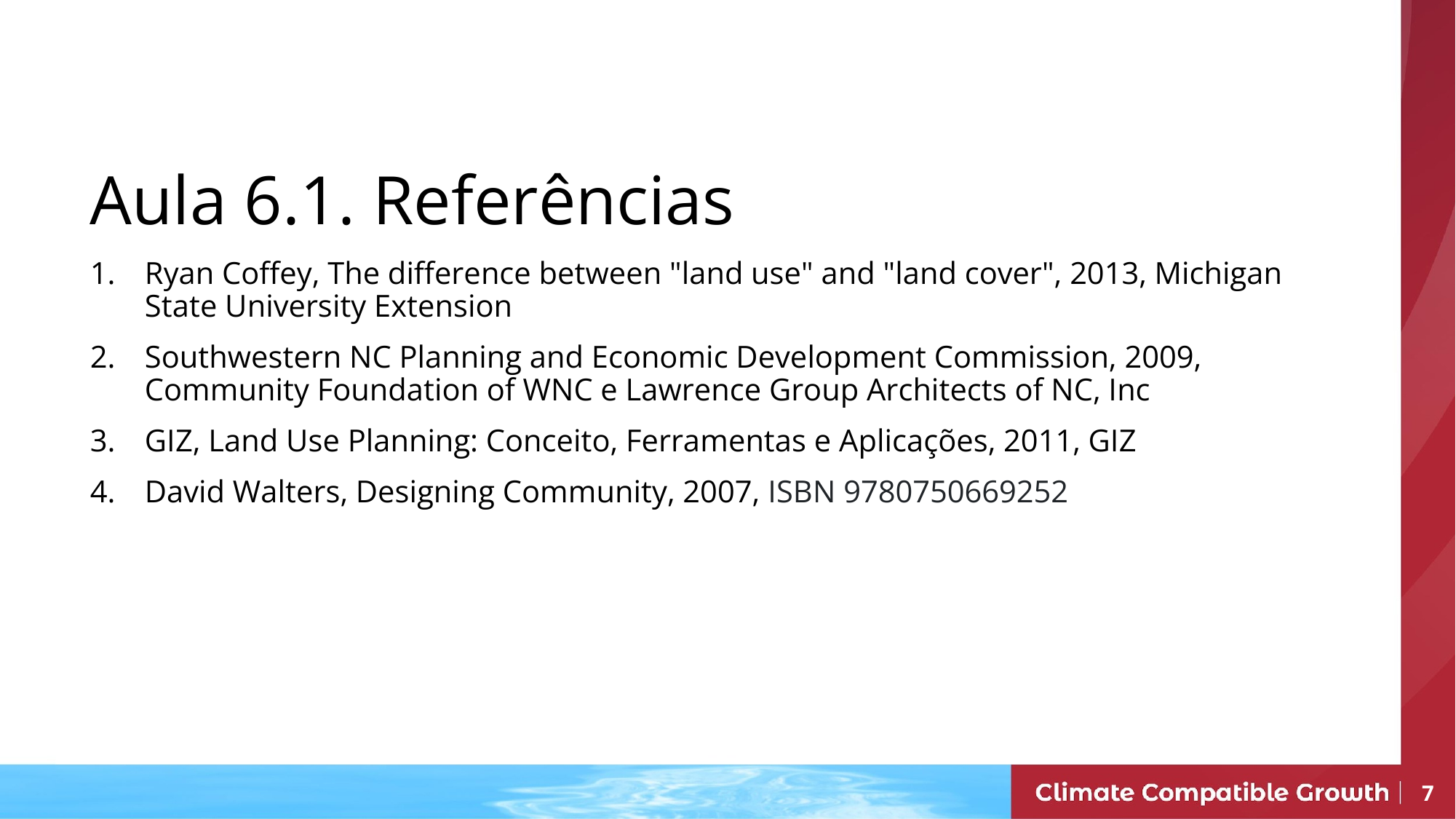

Aula 6.1. Referências
Ryan Coffey, The difference between "land use" and "land cover", 2013, Michigan State University Extension
Southwestern NC Planning and Economic Development Commission, 2009, Community Foundation of WNC e Lawrence Group Architects of NC, Inc
GIZ, Land Use Planning: Conceito, Ferramentas e Aplicações, 2011, GIZ
David Walters, Designing Community, 2007, ISBN 9780750669252
7